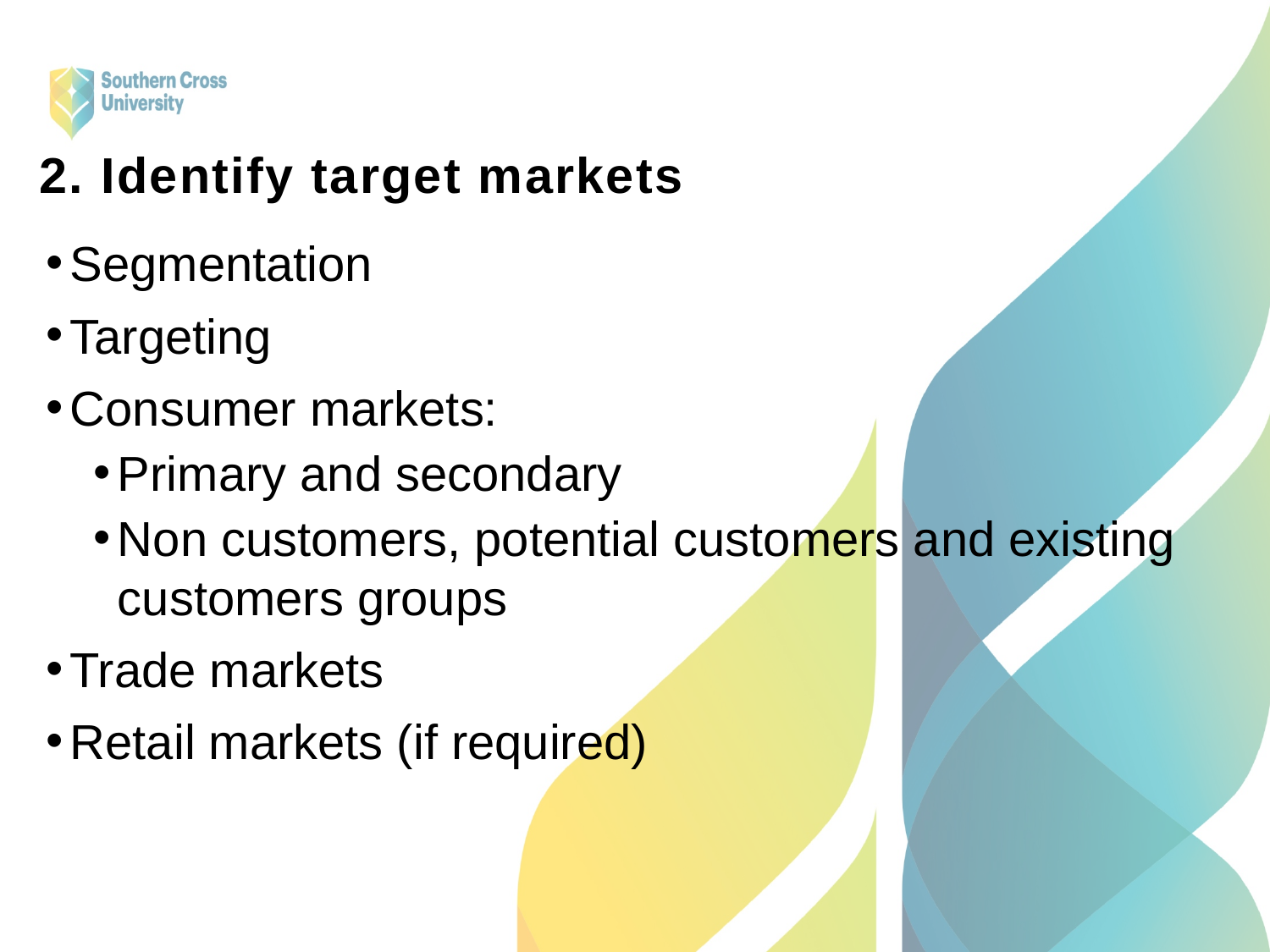

# 2. Identify target markets
Segmentation
Targeting
Consumer markets:
Primary and secondary
Non customers, potential customers and existing customers groups
Trade markets
Retail markets (if required)